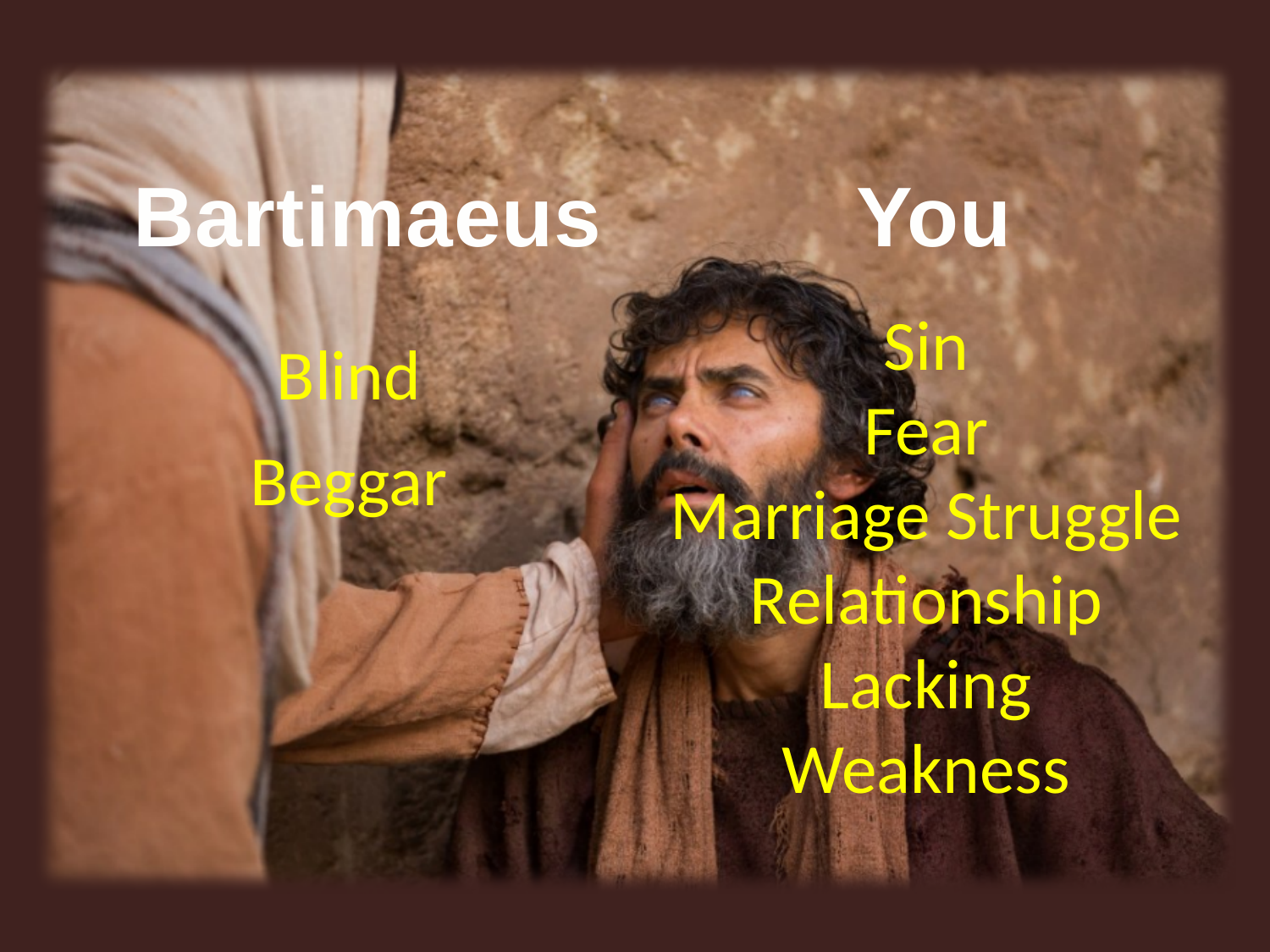

Bartimaeus
You
Sin
Fear
Marriage Struggle
Relationship
Lacking
Weakness
Blind

Beggar